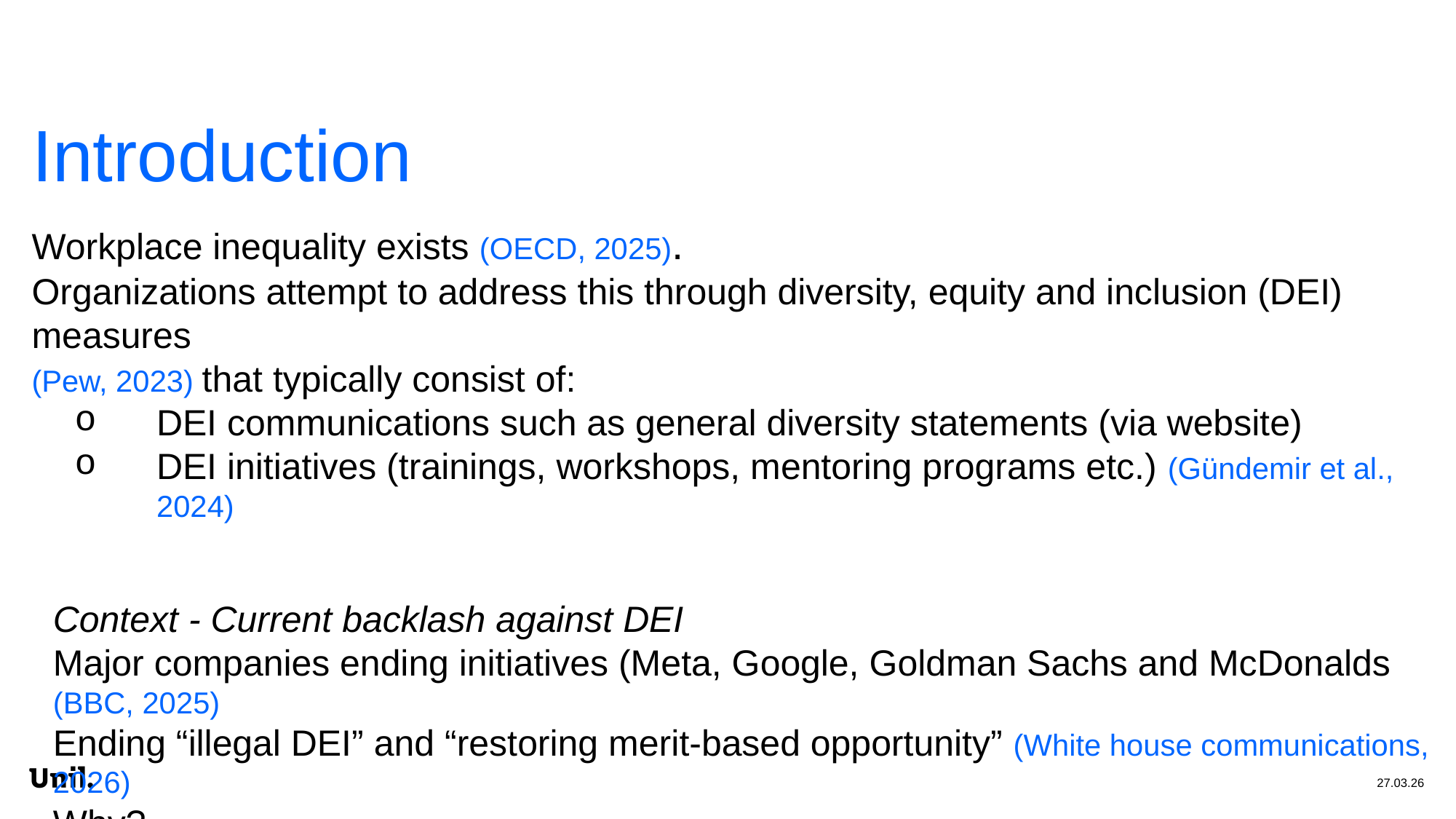

# Introduction
Workplace inequality exists (OECD, 2025).
Organizations attempt to address this through diversity, equity and inclusion (DEI) measures
(Pew, 2023) that typically consist of:
DEI communications such as general diversity statements (via website)
DEI initiatives (trainings, workshops, mentoring programs etc.) (Gündemir et al., 2024)

Context - Current backlash against DEI
Major companies ending initiatives (Meta, Google, Goldman Sachs and McDonalds (BBC, 2025)
Ending “illegal DEI” and “restoring merit-based opportunity” (White house communications, 2026)
Why?
27.03.26